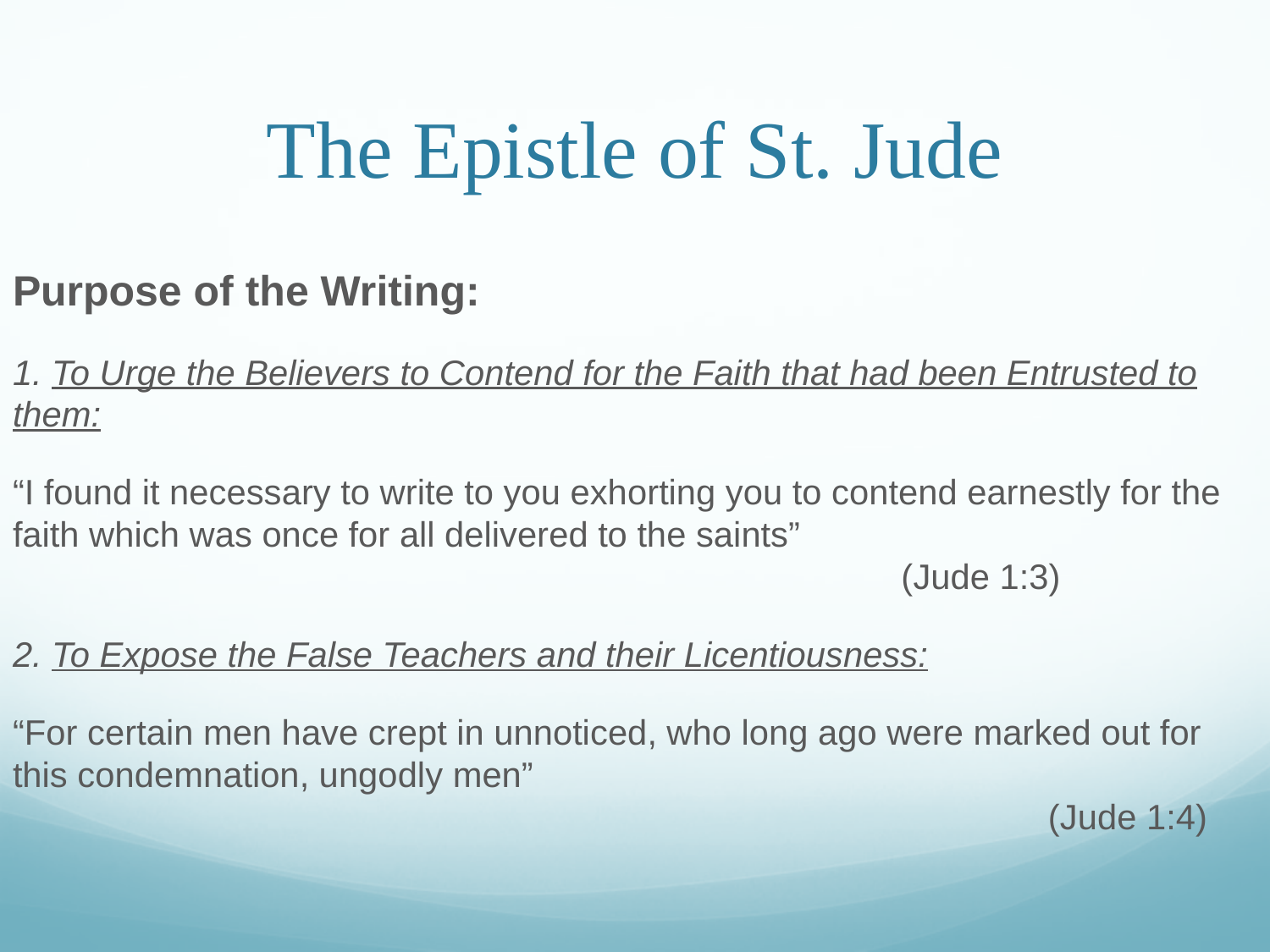

# The Epistle of St. Jude
Purpose of the Writing:
1. To Urge the Believers to Contend for the Faith that had been Entrusted to them:
“I found it necessary to write to you exhorting you to contend earnestly for the faith which was once for all delivered to the saints”									             (Jude 1:3)
2. To Expose the False Teachers and their Licentiousness:
“For certain men have crept in unnoticed, who long ago were marked out for this condemnation, ungodly men”								        					  (Jude 1:4)